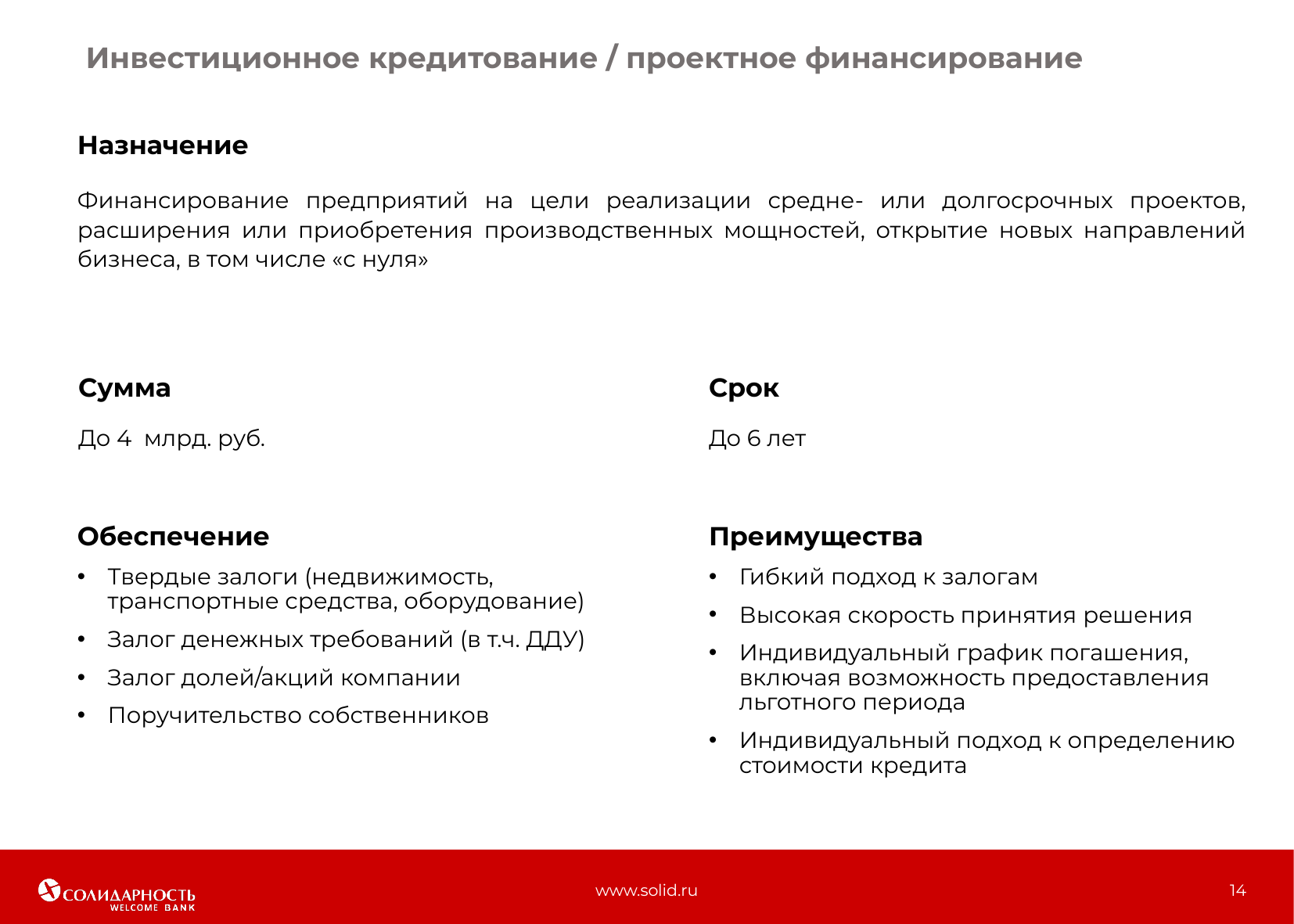

# Инвестиционное кредитование / проектное финансирование
Назначение
Финансирование предприятий на цели реализации средне- или долгосрочных проектов, расширения или приобретения производственных мощностей, открытие новых направлений бизнеса, в том числе «с нуля»
Сумма
До 4  млрд. руб.
Срок
До 6 лет
Обеспечение
Твердые залоги (недвижимость, транспортные средства, оборудование)
Залог денежных требований (в т.ч. ДДУ)
Залог долей/акций компании
Поручительство собственников
Преимущества
Гибкий подход к залогам
Высокая скорость принятия решения
Индивидуальный график погашения, включая возможность предоставления льготного периода
Индивидуальный подход к определению стоимости кредита

www.solid.ru
14